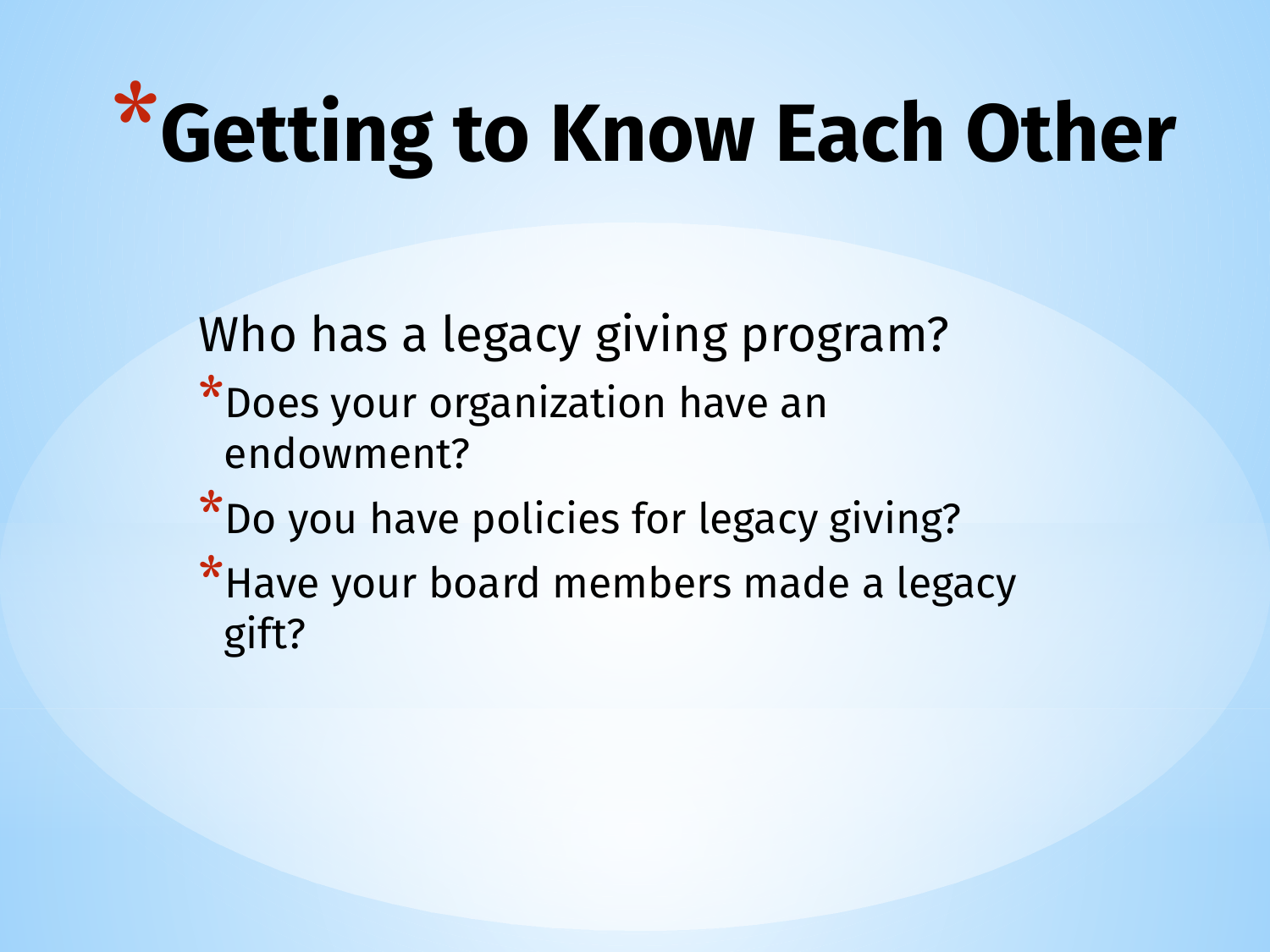

# Getting to Know Each Other
Who has a legacy giving program?
Does your organization have an endowment?
Do you have policies for legacy giving?
Have your board members made a legacy gift?